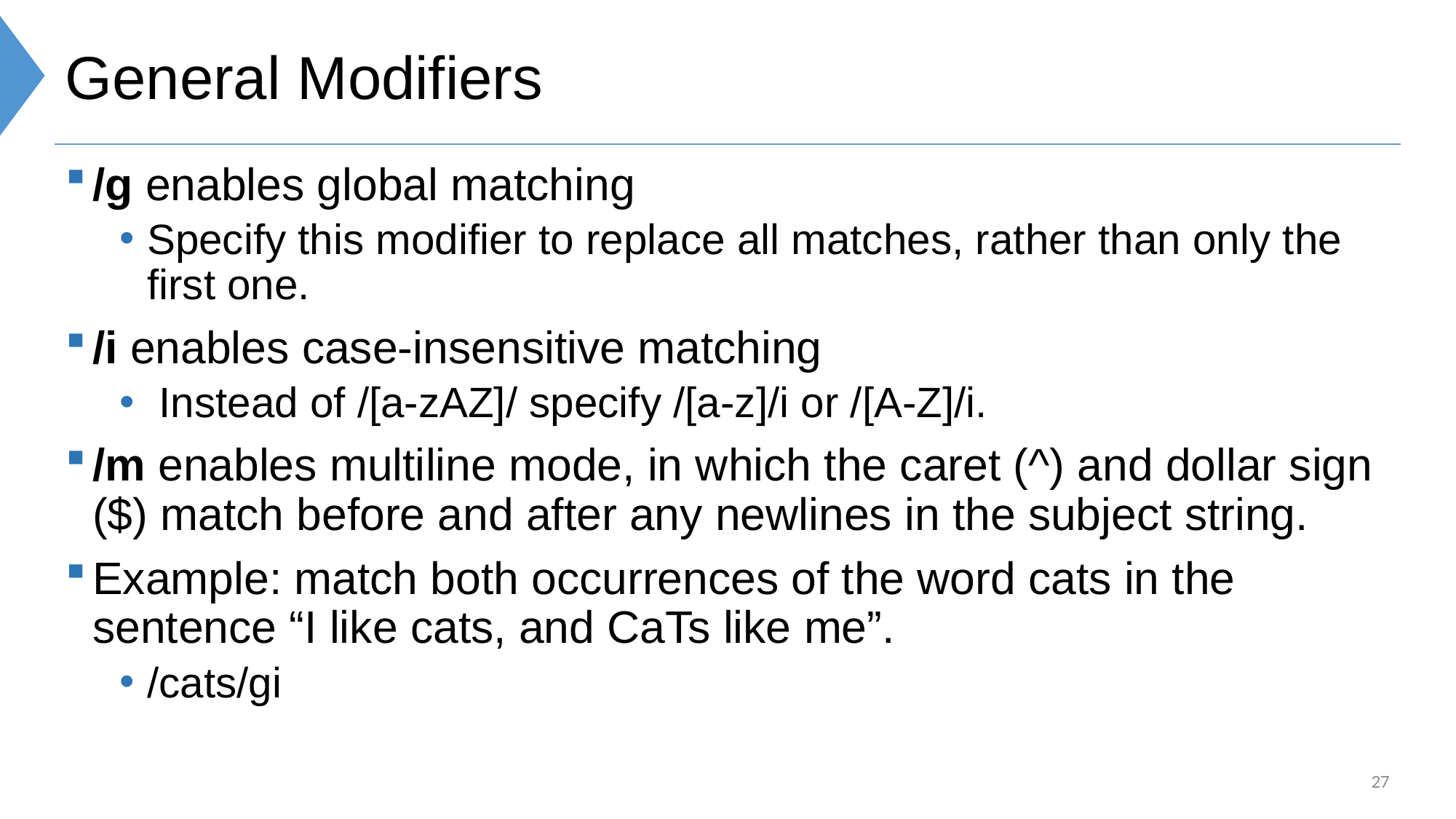

# General Modifiers
/g enables global matching
Specify this modifier to replace all matches, rather than only the first one.
/i enables case-insensitive matching
 Instead of /[a-zAZ]/ specify /[a-z]/i or /[A-Z]/i.
/m enables multiline mode, in which the caret (^) and dollar sign ($) match before and after any newlines in the subject string.
Example: match both occurrences of the word cats in the sentence “I like cats, and CaTs like me”.
/cats/gi
27